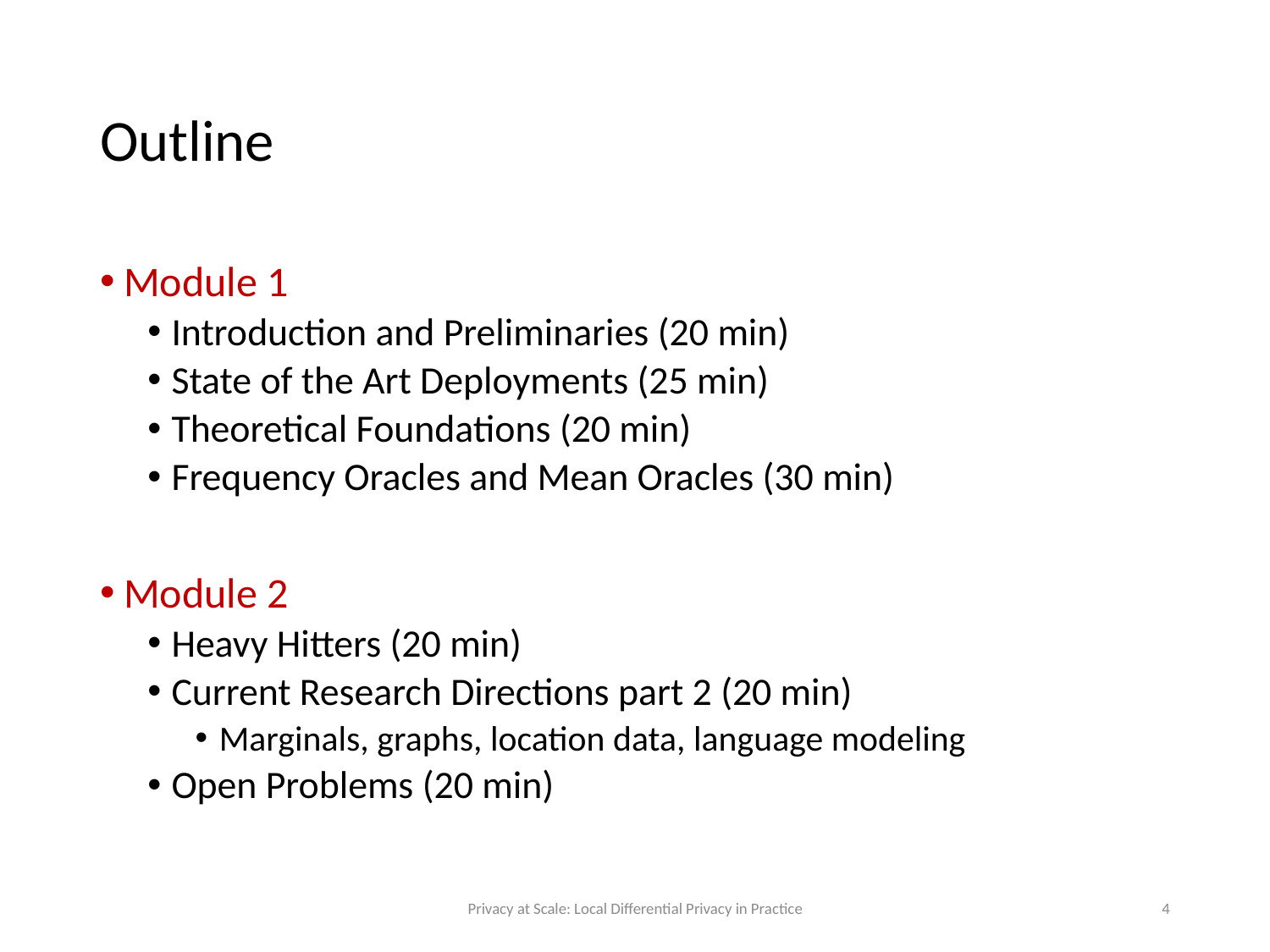

# Outline
Module 1
Introduction and Preliminaries (20 min)
State of the Art Deployments (25 min)
Theoretical Foundations (20 min)
Frequency Oracles and Mean Oracles (30 min)

Module 2
Heavy Hitters (20 min)
Current Research Directions part 2 (20 min)
Marginals, graphs, location data, language modeling
Open Problems (20 min)

Privacy at Scale: Local Differential Privacy in Practice
4